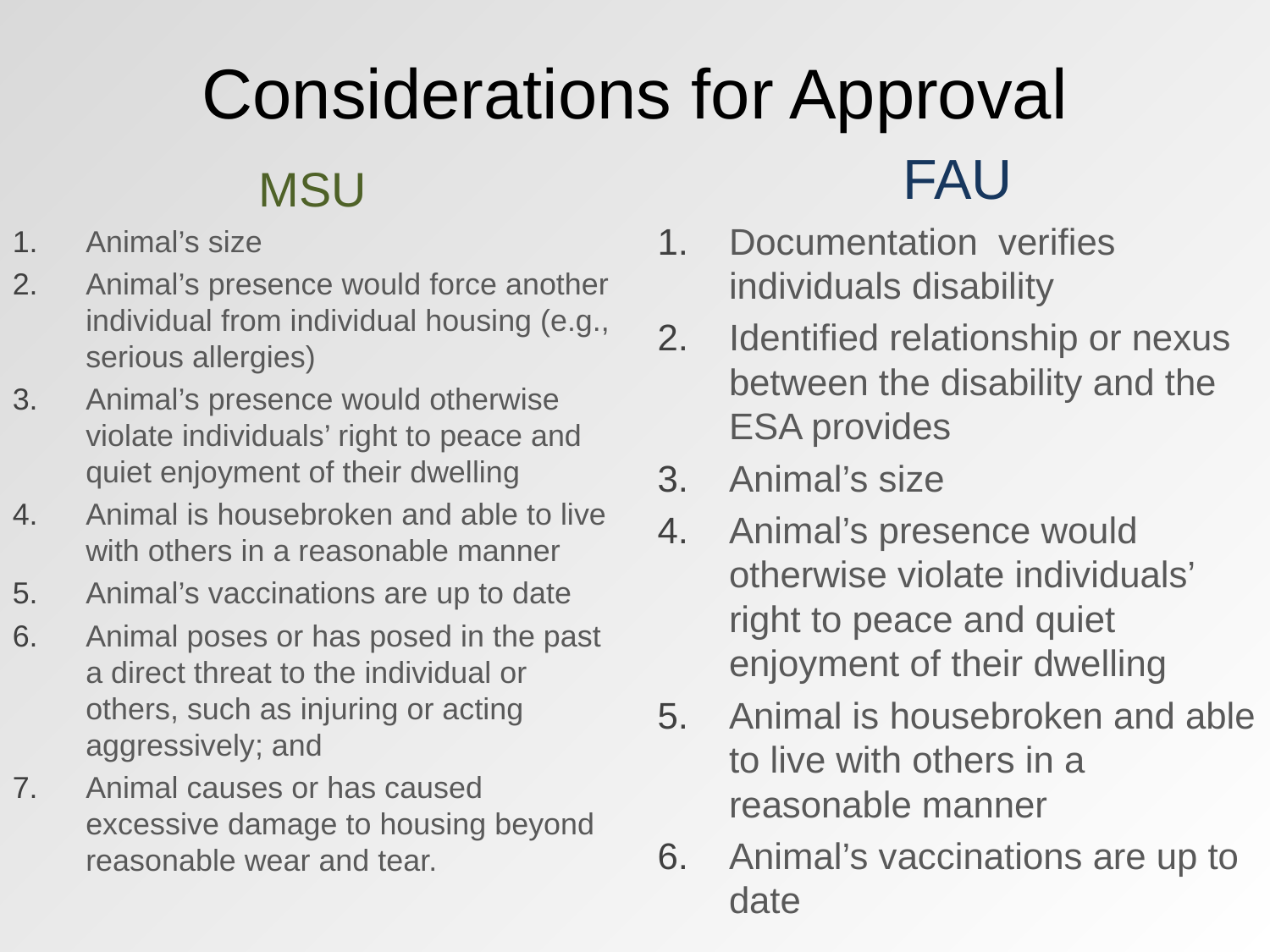

# Considerations for Approval
FAU
Documentation  verifies  individuals disability
Identified relationship or nexus between the disability and the ESA provides
Animal’s size
Animal’s presence would otherwise violate individuals’ right to peace and quiet enjoyment of their dwelling
Animal is housebroken and able to live with others in a reasonable manner
Animal’s vaccinations are up to date

MSU
Animal’s size
Animal’s presence would force another individual from individual housing (e.g., serious allergies)
Animal’s presence would otherwise violate individuals’ right to peace and quiet enjoyment of their dwelling
Animal is housebroken and able to live with others in a reasonable manner
Animal’s vaccinations are up to date
Animal poses or has posed in the past a direct threat to the individual or others, such as injuring or acting aggressively; and
Animal causes or has caused excessive damage to housing beyond reasonable wear and tear.